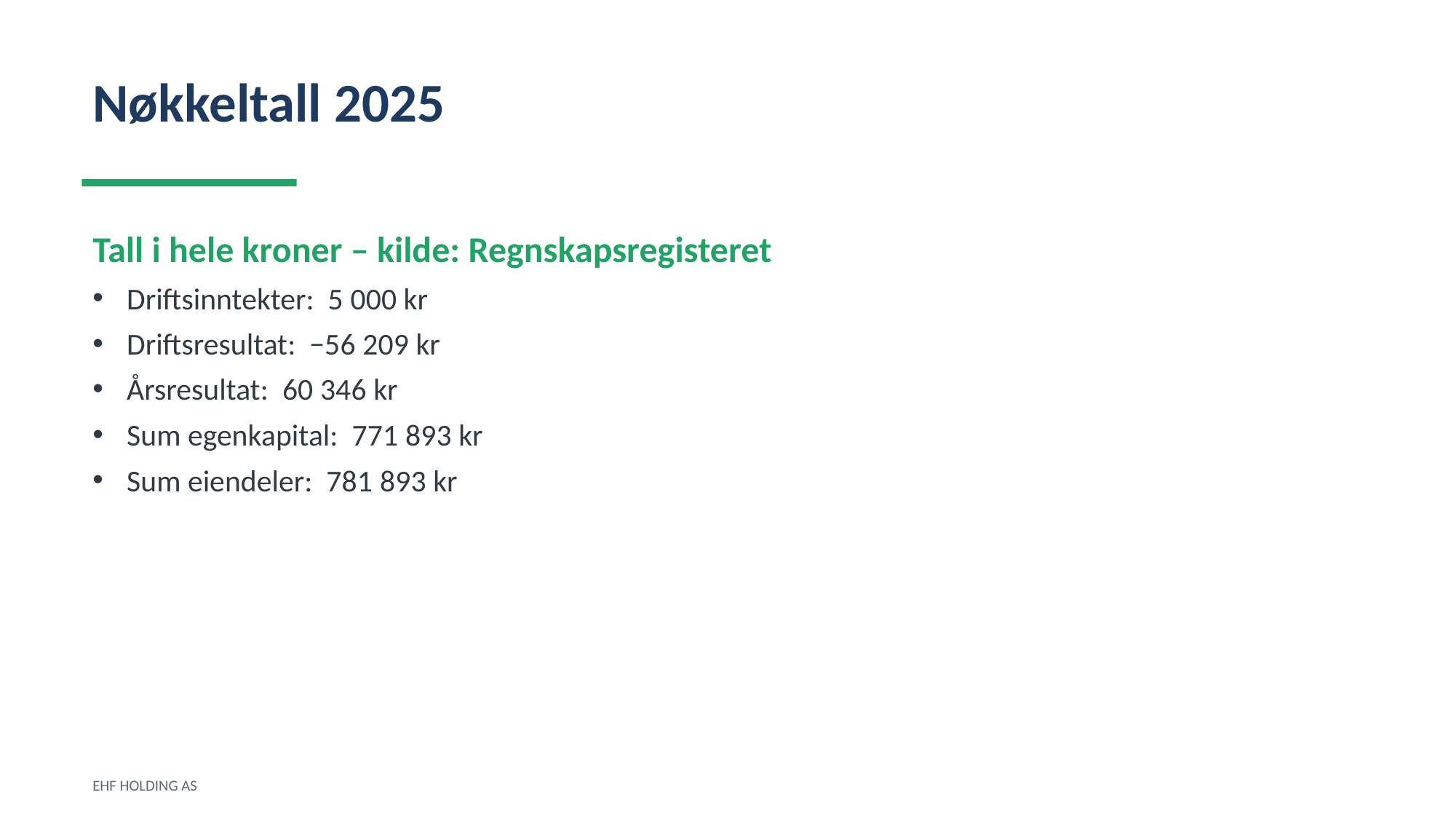

Nøkkeltall 2025

Tall i hele kroner – kilde: Regnskapsregisteret
Driftsinntekter:  5 000 kr
Driftsresultat:  −56 209 kr
Årsresultat:  60 346 kr
Sum egenkapital:  771 893 kr
Sum eiendeler:  781 893 kr
EHF HOLDING AS